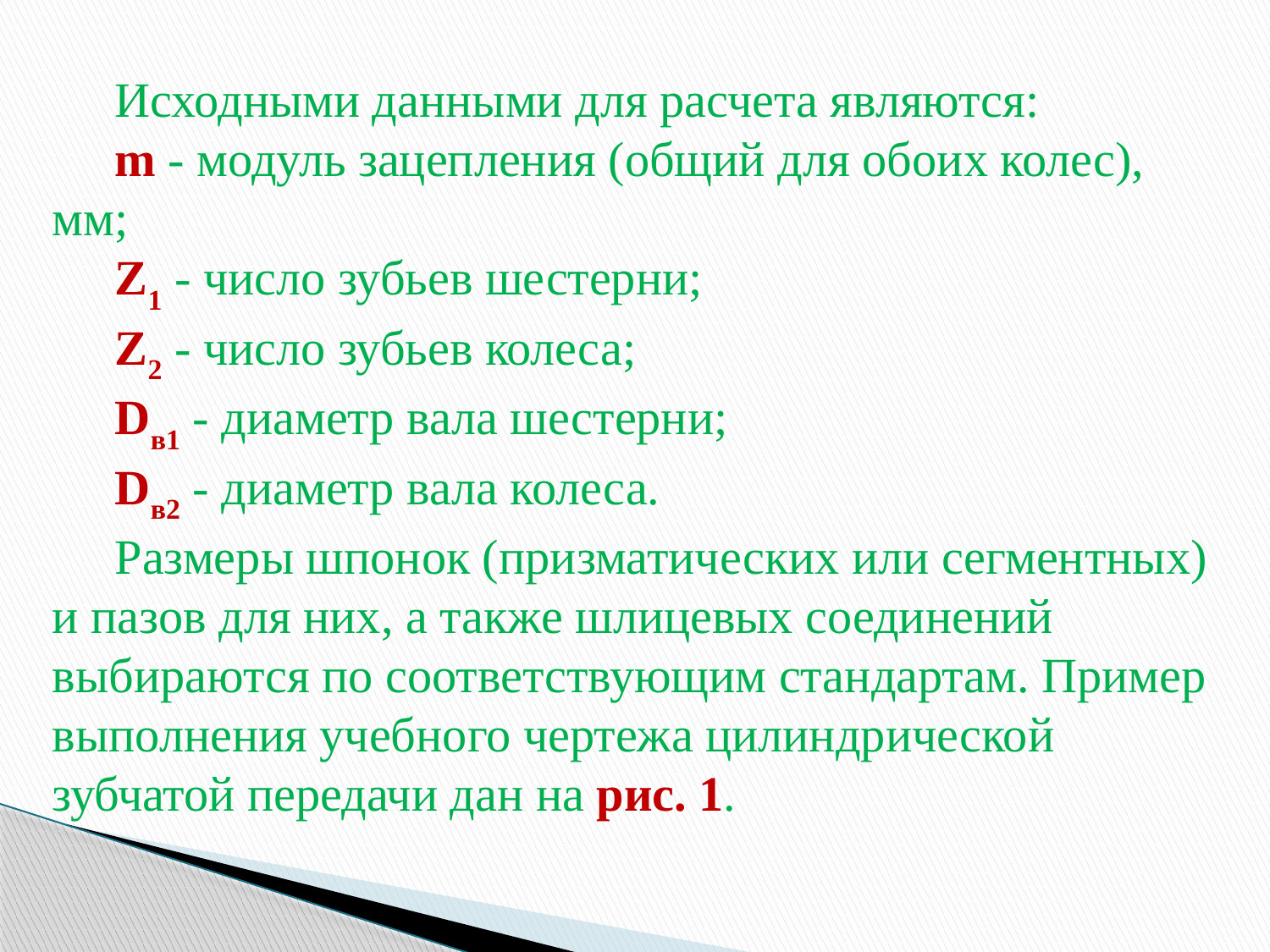

Исходными данными для расчета являются:
m - модуль зацепления (общий для обоих колес), мм;
Z1 - число зубьев шестерни;
Z2 - число зубьев колеса;
Dв1 - диаметр вала шестерни;
Dв2 - диаметр вала колеса.
Размеры шпонок (призматических или сегментных) и пазов для них, а также шлицевых соединений выбираются по соответствующим стандартам. Пример выполнения учебного чертежа цилиндрической зубчатой передачи дан на рис. 1.